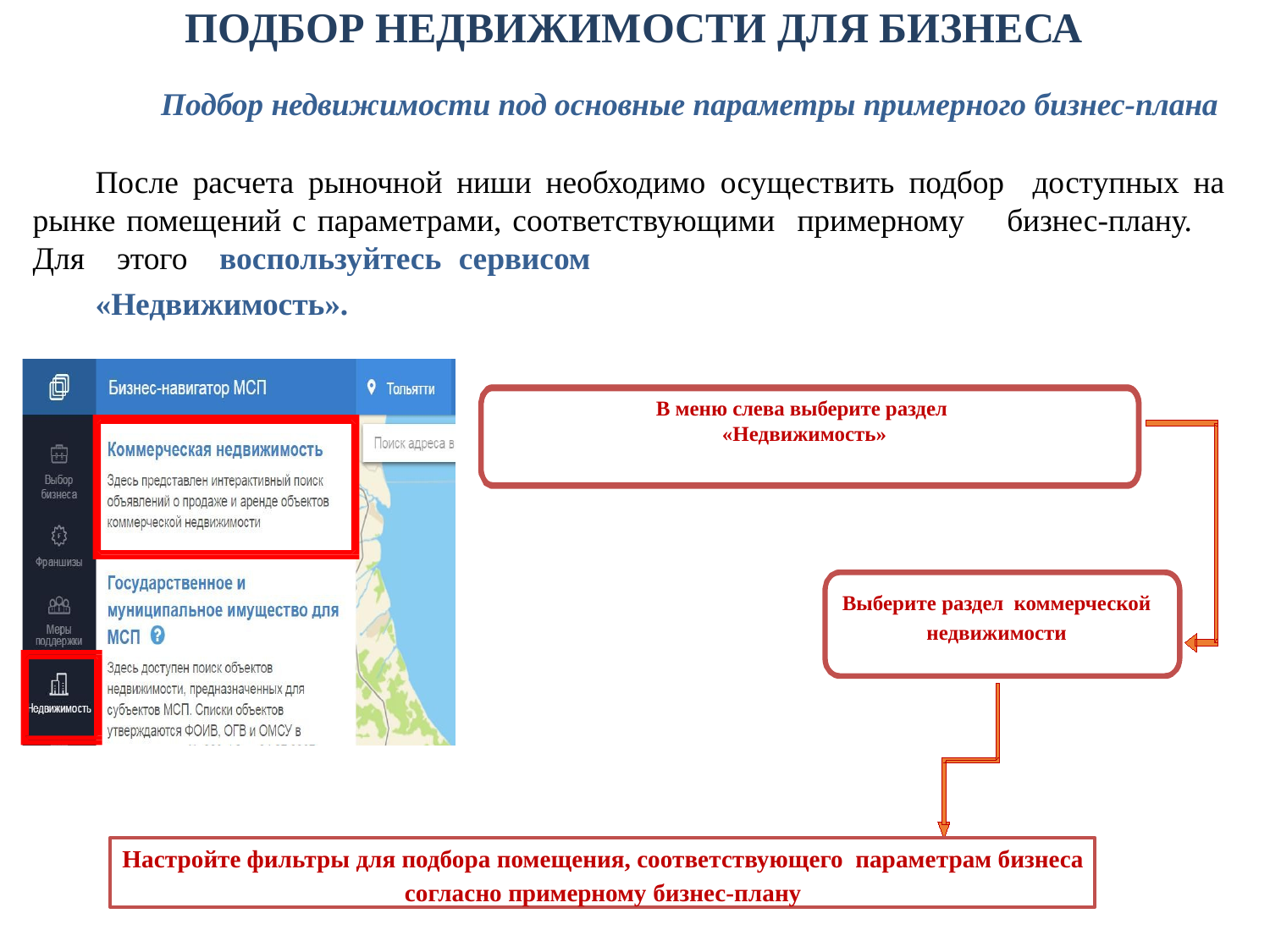

ПОДБОР НЕДВИЖИМОСТИ ДЛЯ БИЗНЕСА
Подбор недвижимости под основные параметры примерного бизнес-плана

После расчета рыночной ниши необходимо осуществить подбор  доступных на рынке помещений с параметрами, соответствующими  примерному    бизнес-плану.    Для    этого    воспользуйтесь  сервисом
«Недвижимость».

В меню слева выберите раздел  «Недвижимость»

Выберите раздел  коммерческой недвижимости

Настройте фильтры для подбора помещения, соответствующего  параметрам бизнеса согласно примерному бизнес-плану